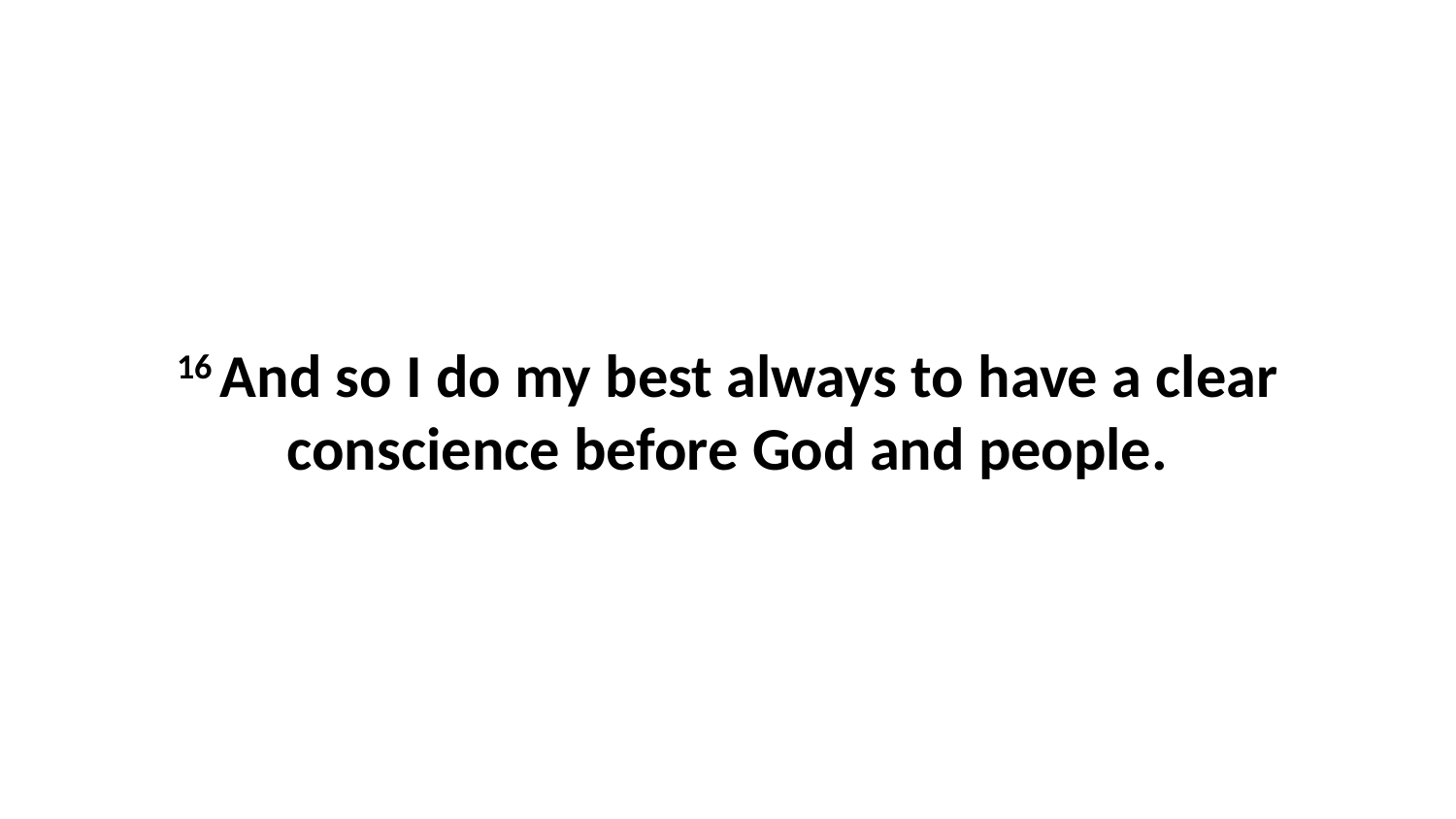

16 And so I do my best always to have a clear conscience before God and people.